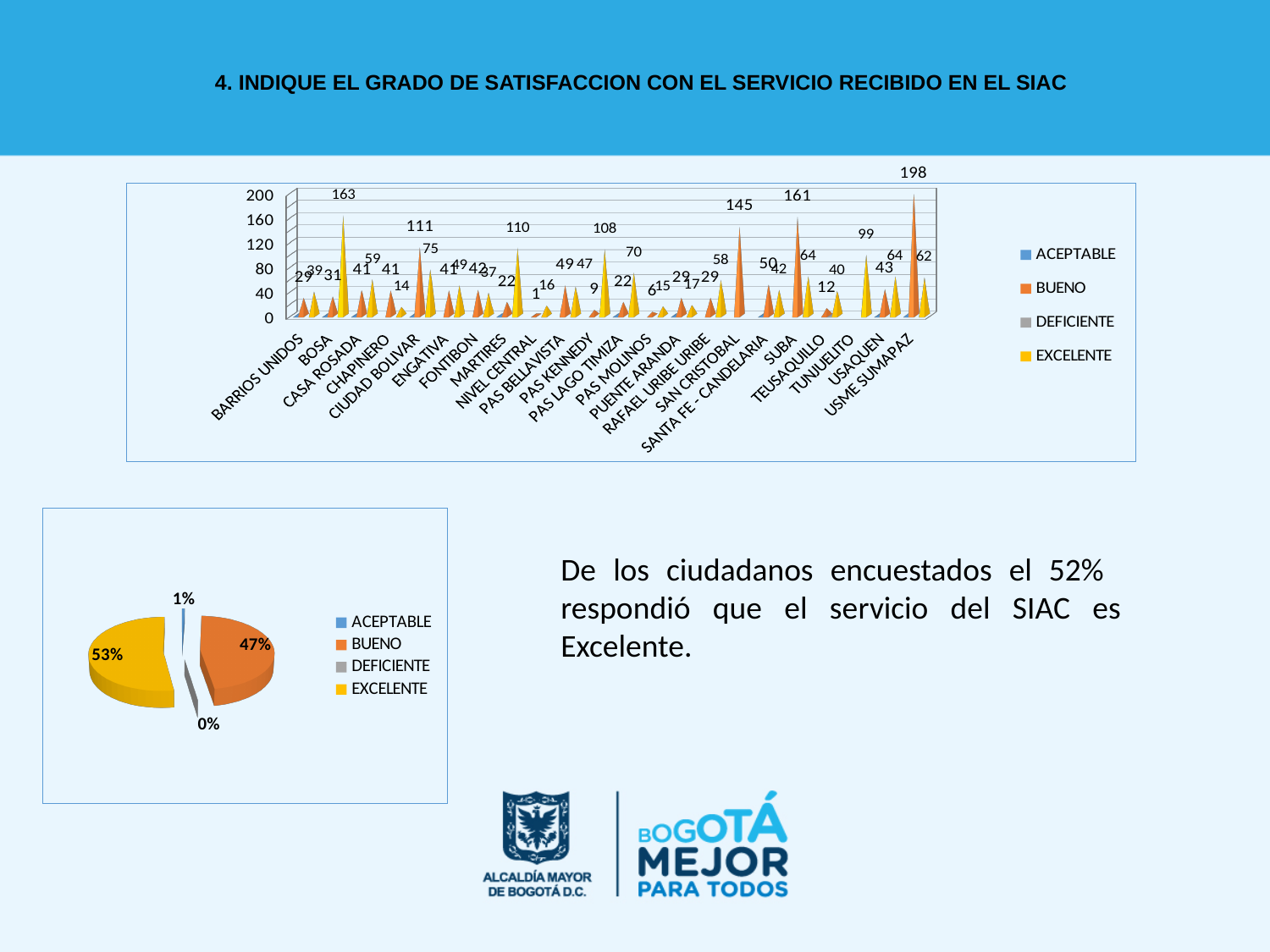

# 4. INDIQUE EL GRADO DE SATISFACCION CON EL SERVICIO RECIBIDO EN EL SIAC

[unsupported chart]

[unsupported chart]

De los ciudadanos encuestados el 52%  respondió que el servicio del SIAC es Excelente.